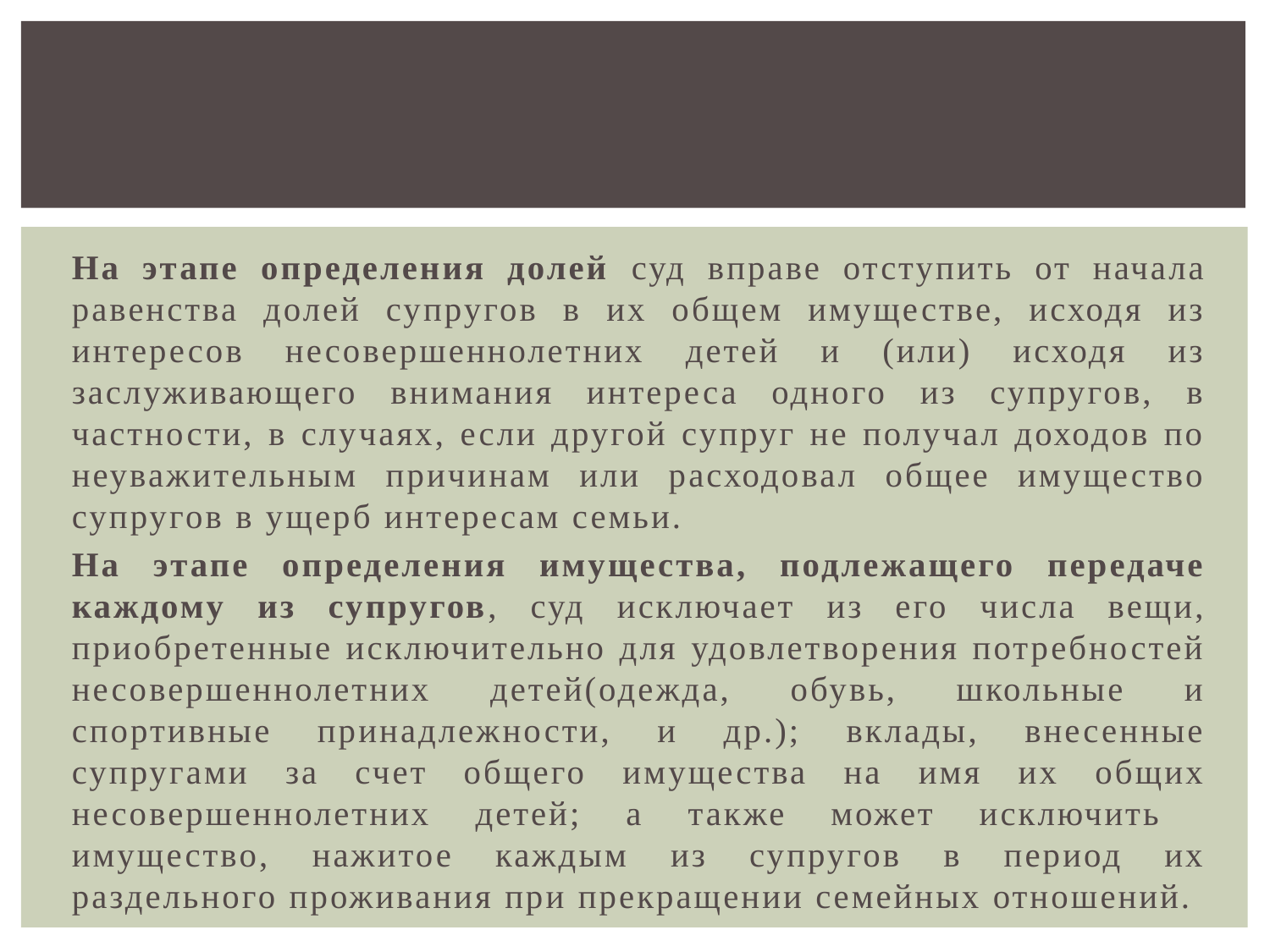

На этапе определения долей суд вправе отступить от начала равенства долей супругов в их общем имуществе, исходя из интересов несовершеннолетних детей и (или) исходя из заслуживающего внимания интереса одного из супругов, в частности, в случаях, если другой супруг не получал доходов по неуважительным причинам или расходовал общее имущество супругов в ущерб интересам семьи.
	На этапе определения имущества, подлежащего передаче каждому из супругов, суд исключает из его числа вещи, приобретенные исключительно для удовлетворения потребностей несовершеннолетних детей(одежда, обувь, школьные и спортивные принадлежности, и др.); вклады, внесенные супругами за счет общего имущества на имя их общих несовершеннолетних детей; а также может исключить  имущество, нажитое каждым из супругов в период их раздельного проживания при прекращении семейных отношений.